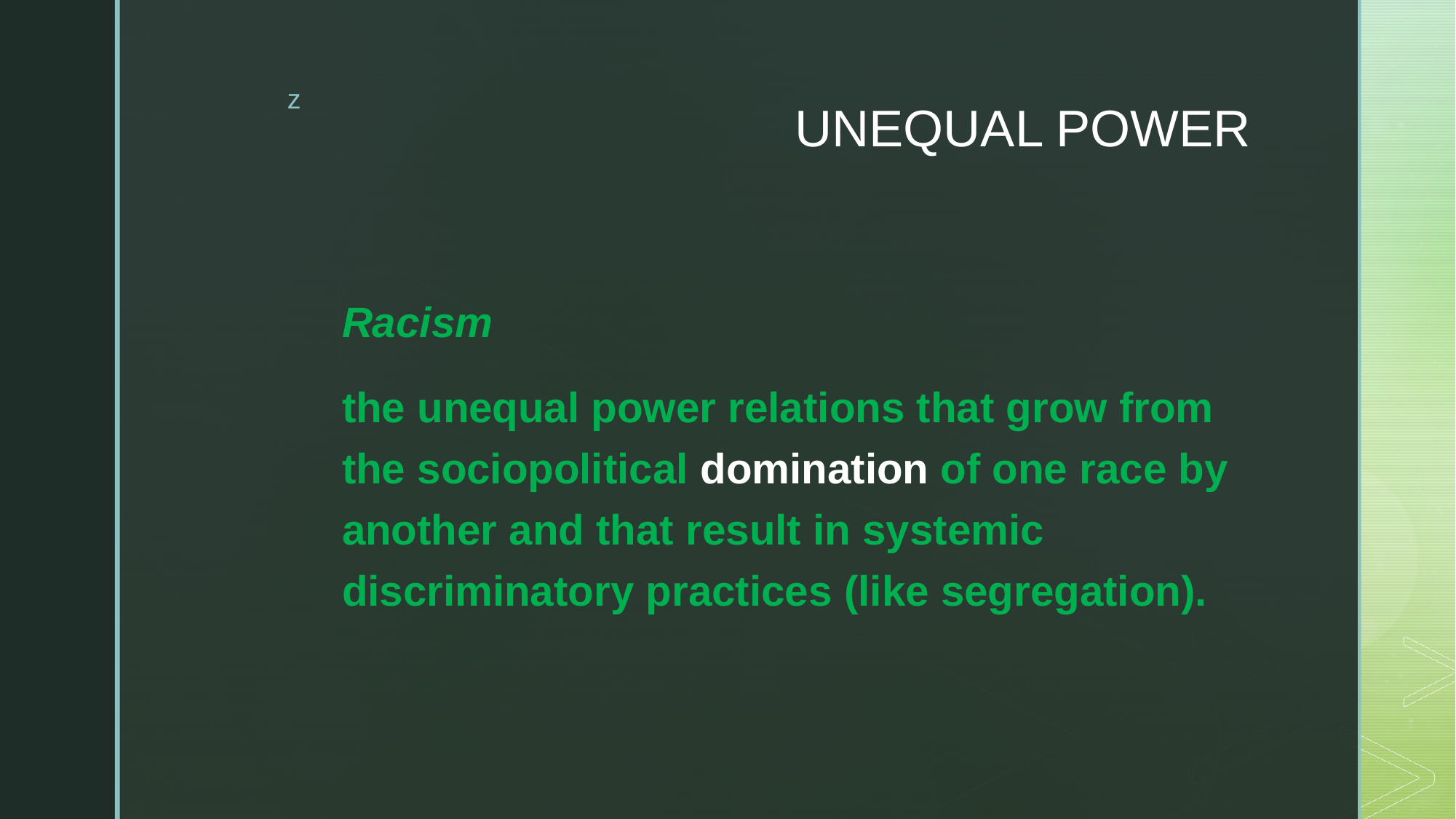

# UNEQUAL POWER
Racism
the unequal power relations that grow from the sociopolitical domination of one race by another and that result in systemic discriminatory practices (like segregation).